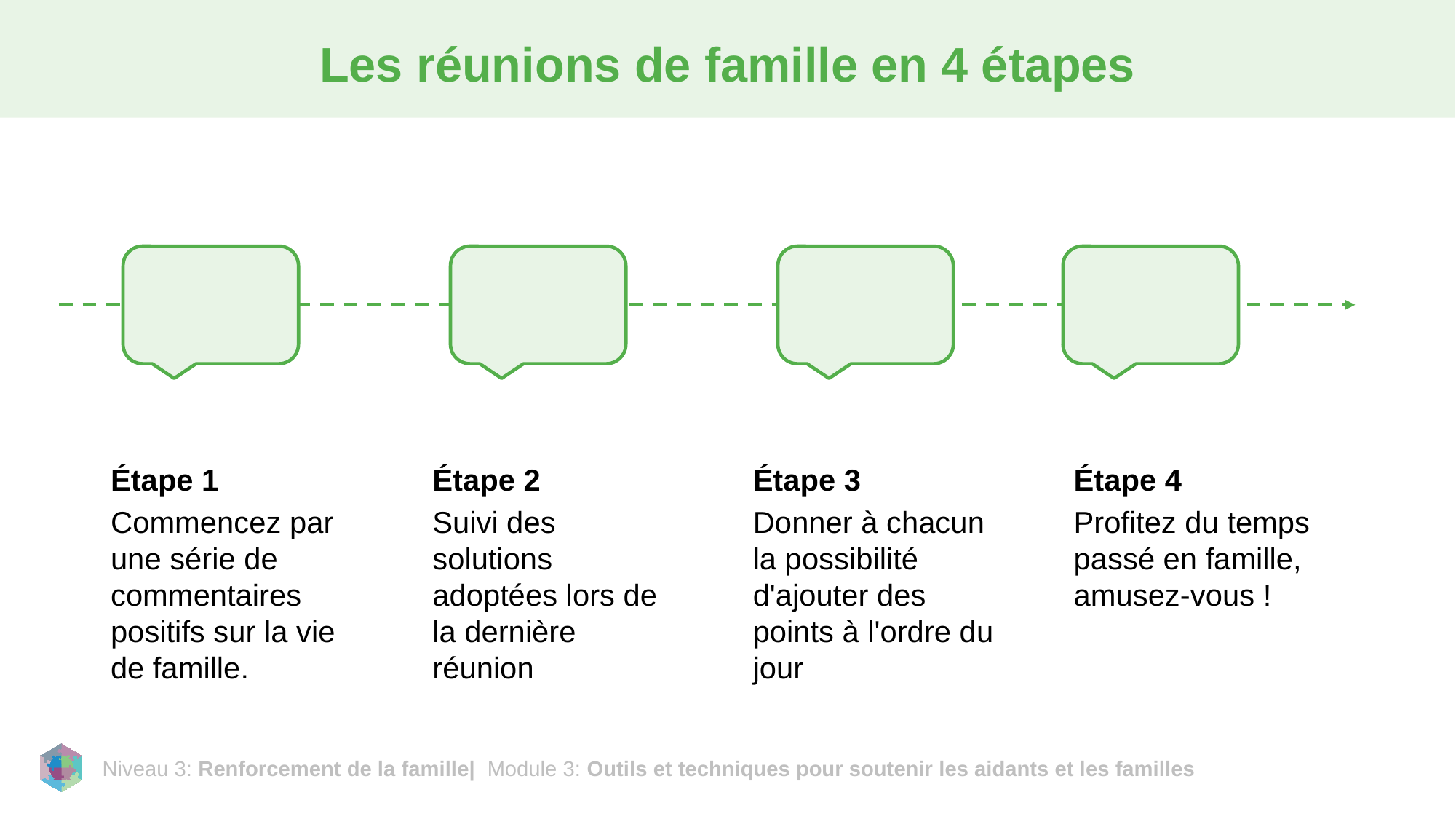

# Les réunions de famille en 4 étapes

Étape 1
Commencez par une série de commentaires positifs sur la vie de famille.
Étape 2
Suivi des solutions adoptées lors de la dernière réunion
Étape 3
Donner à chacun la possibilité d'ajouter des points à l'ordre du jour
Étape 4
Profitez du temps passé en famille, amusez-vous !